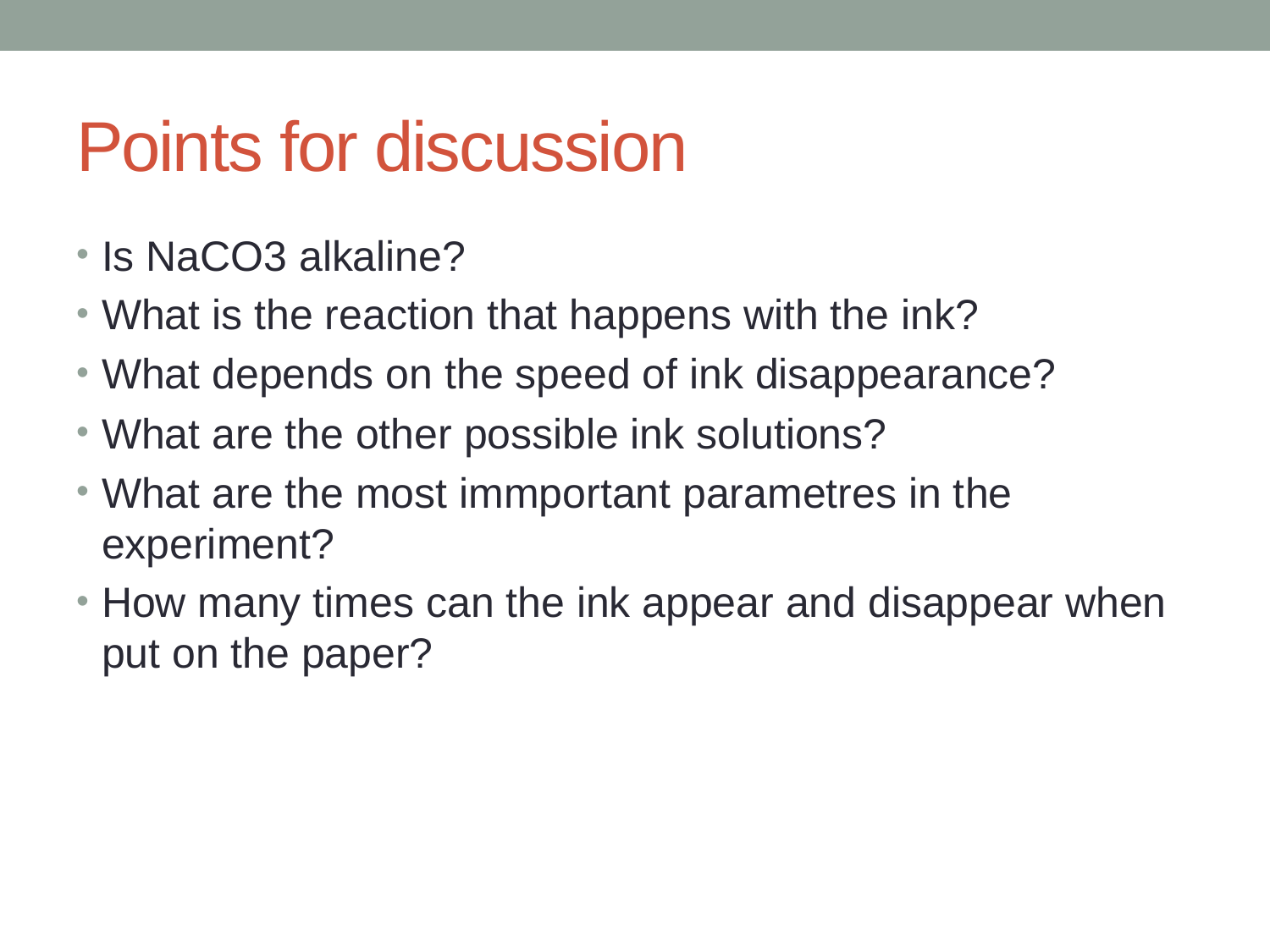

# Points for discussion
Is NaCO3 alkaline?
What is the reaction that happens with the ink?
What depends on the speed of ink disappearance?
What are the other possible ink solutions?
What are the most immportant parametres in the experiment?
How many times can the ink appear and disappear when put on the paper?